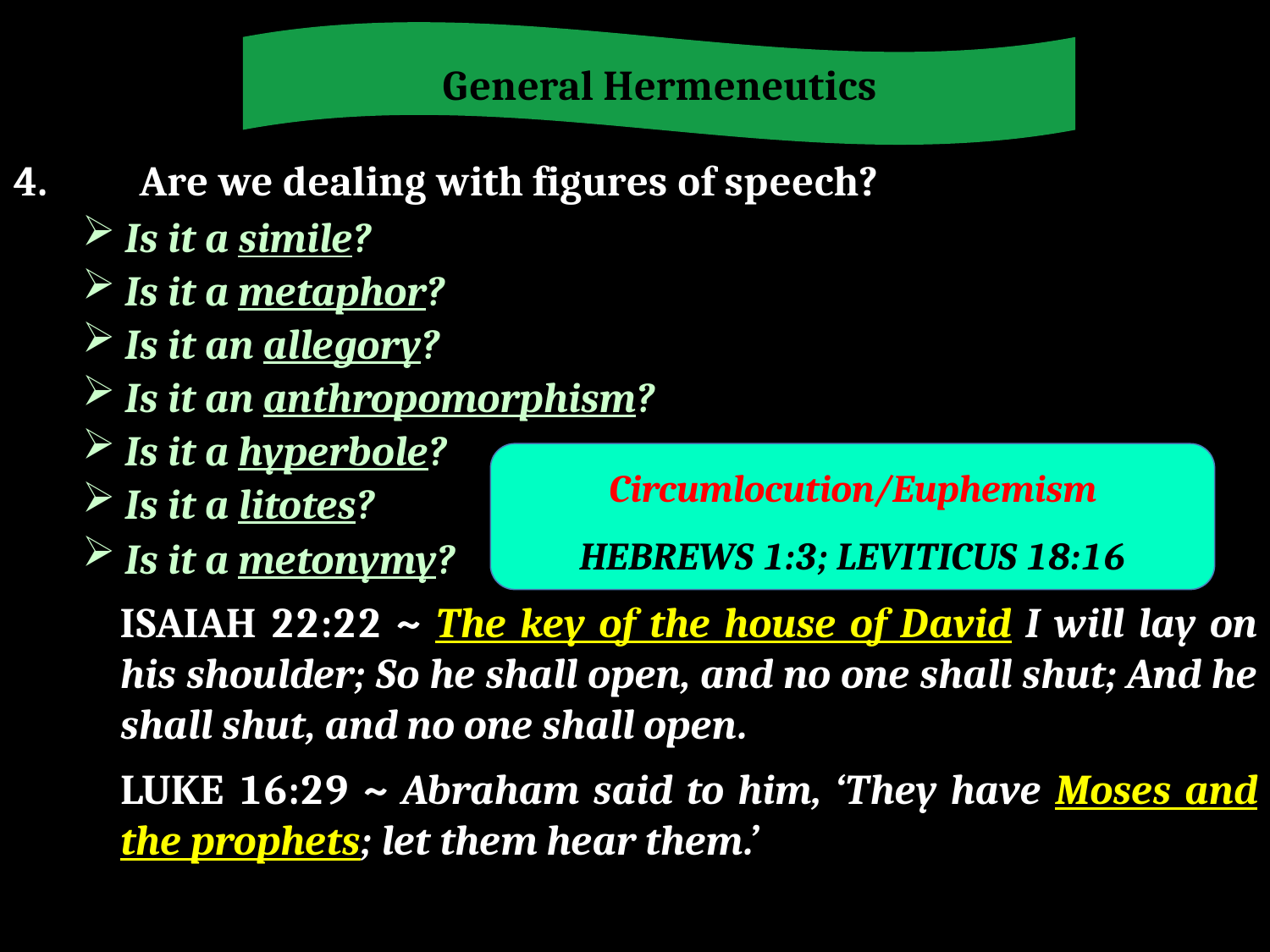

General Hermeneutics
4.	Are we dealing with figures of speech?
 Is it a simile?
 Is it a metaphor?
 Is it an allegory?
 Is it an anthropomorphism?
 Is it a hyperbole?

Circumlocution/Euphemism

HEBREWS 1:3; LEVITICUS 18:16

 Is it a litotes?
 Is it a metonymy?
ISAIAH 22:22 ~ The key of the house of David I will lay on his shoulder; So he shall open, and no one shall shut; And he shall shut, and no one shall open.
LUKE 16:29 ~ Abraham said to him, ‘They have Moses and the prophets; let them hear them.’